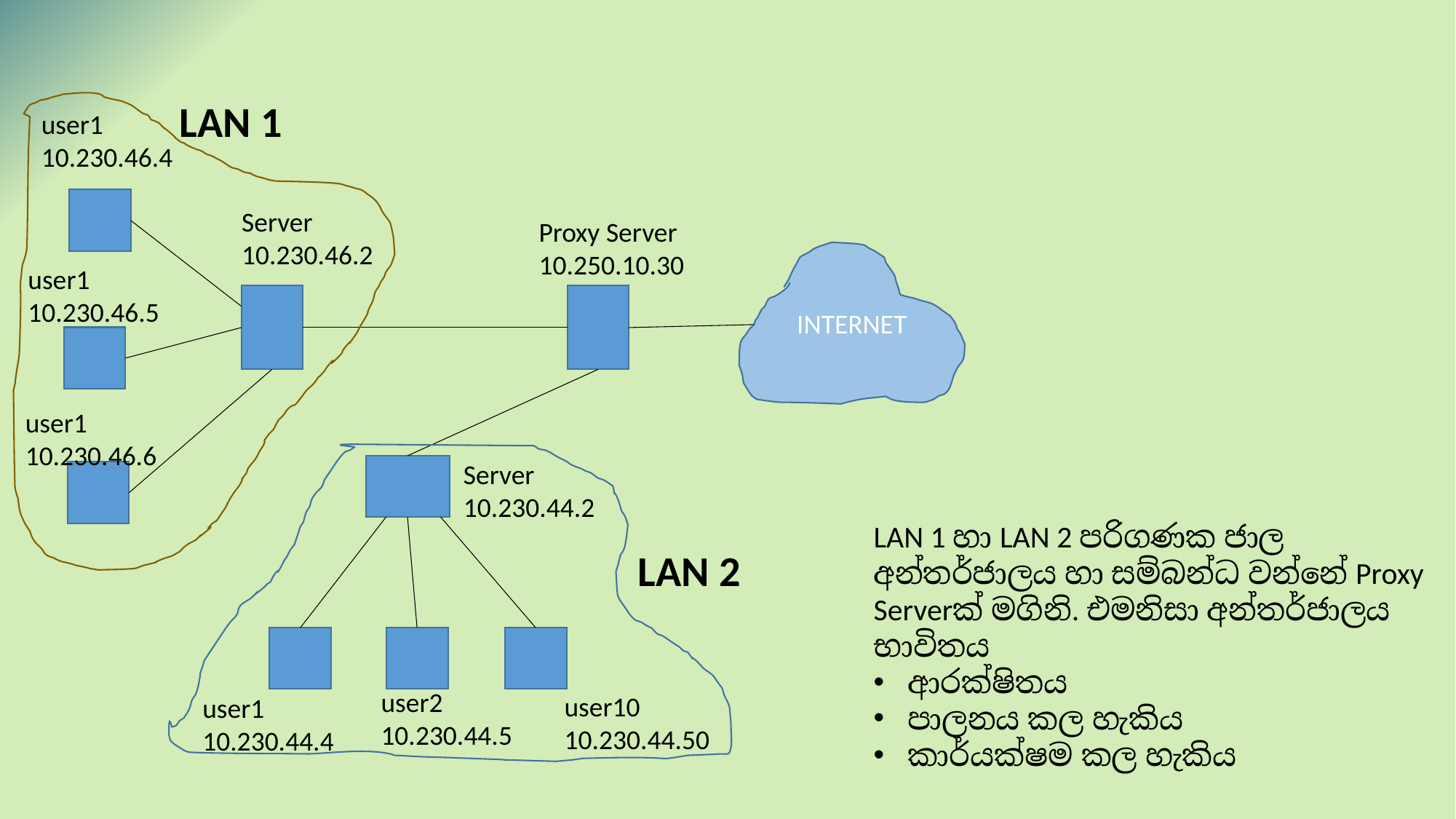

LAN 1

user1
10.230.46.4

Server
10.230.46.2
Proxy Server
10.250.10.30
INTERNET
user1
10.230.46.5

user1
10.230.46.6

Server
10.230.44.2

LAN 1 හා LAN 2 පරිගණක ජාල අන්තර්ජාලය හා සම්බන්ධ වන්නේ Proxy Serverක් මගිනි. එමනිසා අන්තර්ජාලය භාවිතය
ආරක්ෂිතය
පාලනය කල හැකිය
කාර්යක්ෂම කල හැකිය
LAN 2

user2
10.230.44.5
user10
10.230.44.50
user1
10.230.44.4